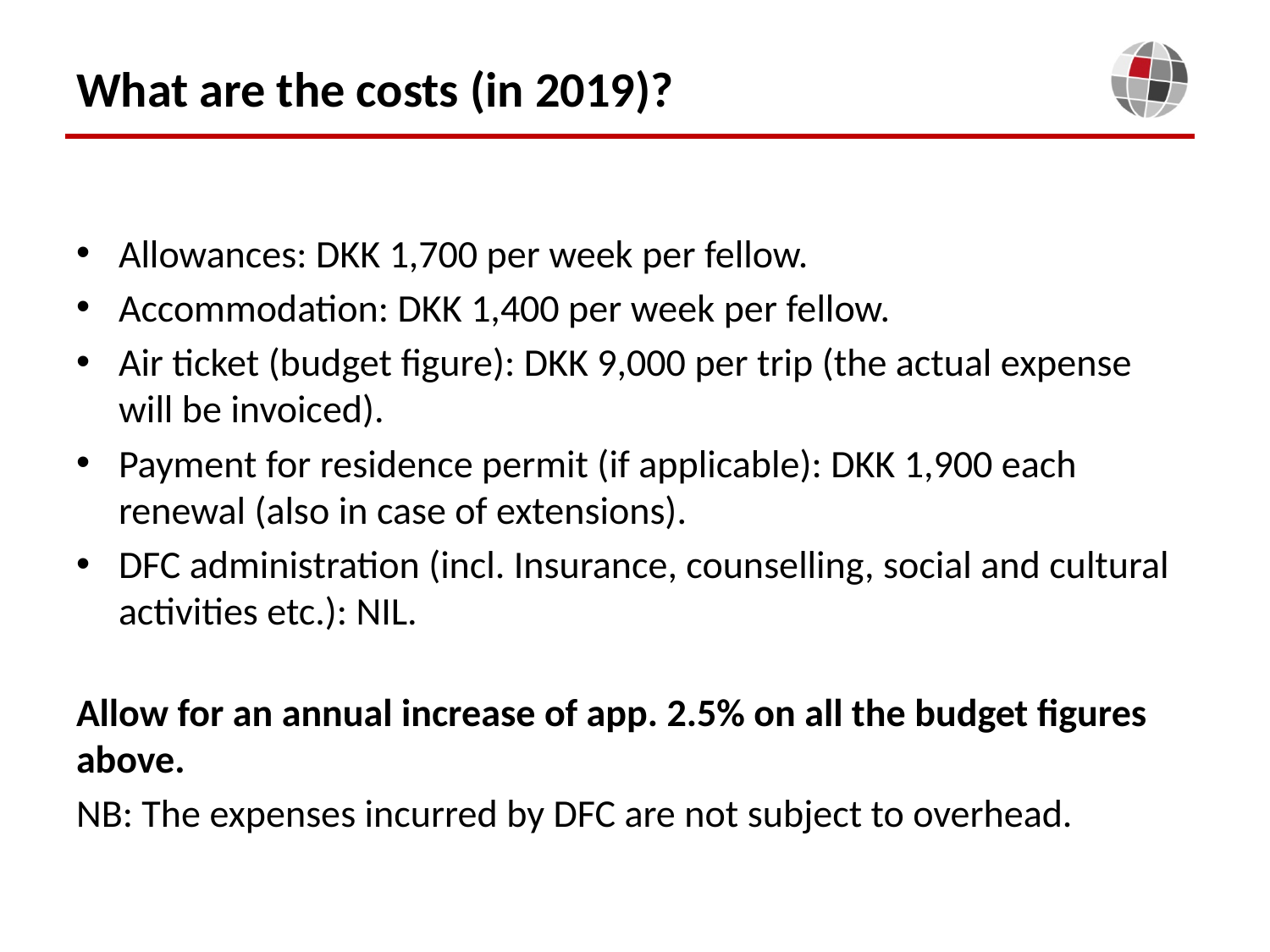

# What are the costs (in 2019)?
Allowances: DKK 1,700 per week per fellow.
Accommodation: DKK 1,400 per week per fellow.
Air ticket (budget figure): DKK 9,000 per trip (the actual expense will be invoiced).
Payment for residence permit (if applicable): DKK 1,900 each renewal (also in case of extensions).
DFC administration (incl. Insurance, counselling, social and cultural activities etc.): NIL.
Allow for an annual increase of app. 2.5% on all the budget figures above.
NB: The expenses incurred by DFC are not subject to overhead.